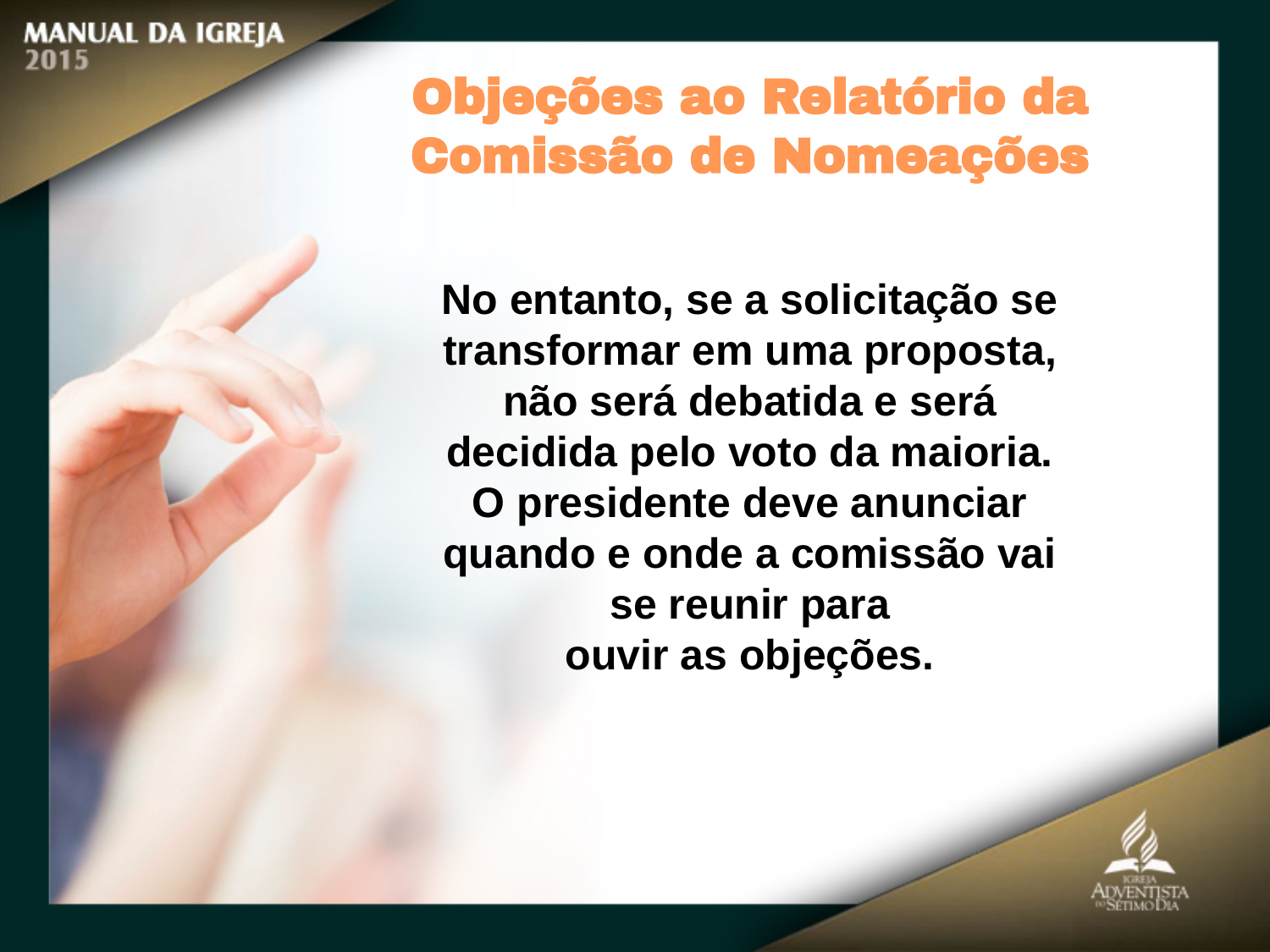

Objeções ao Relatório da Comissão de Nomeações
No entanto, se a solicitação se transformar em uma proposta,
não será debatida e será decidida pelo voto da maioria.
O presidente deve anunciar quando e onde a comissão vai se reunir para
ouvir as objeções.